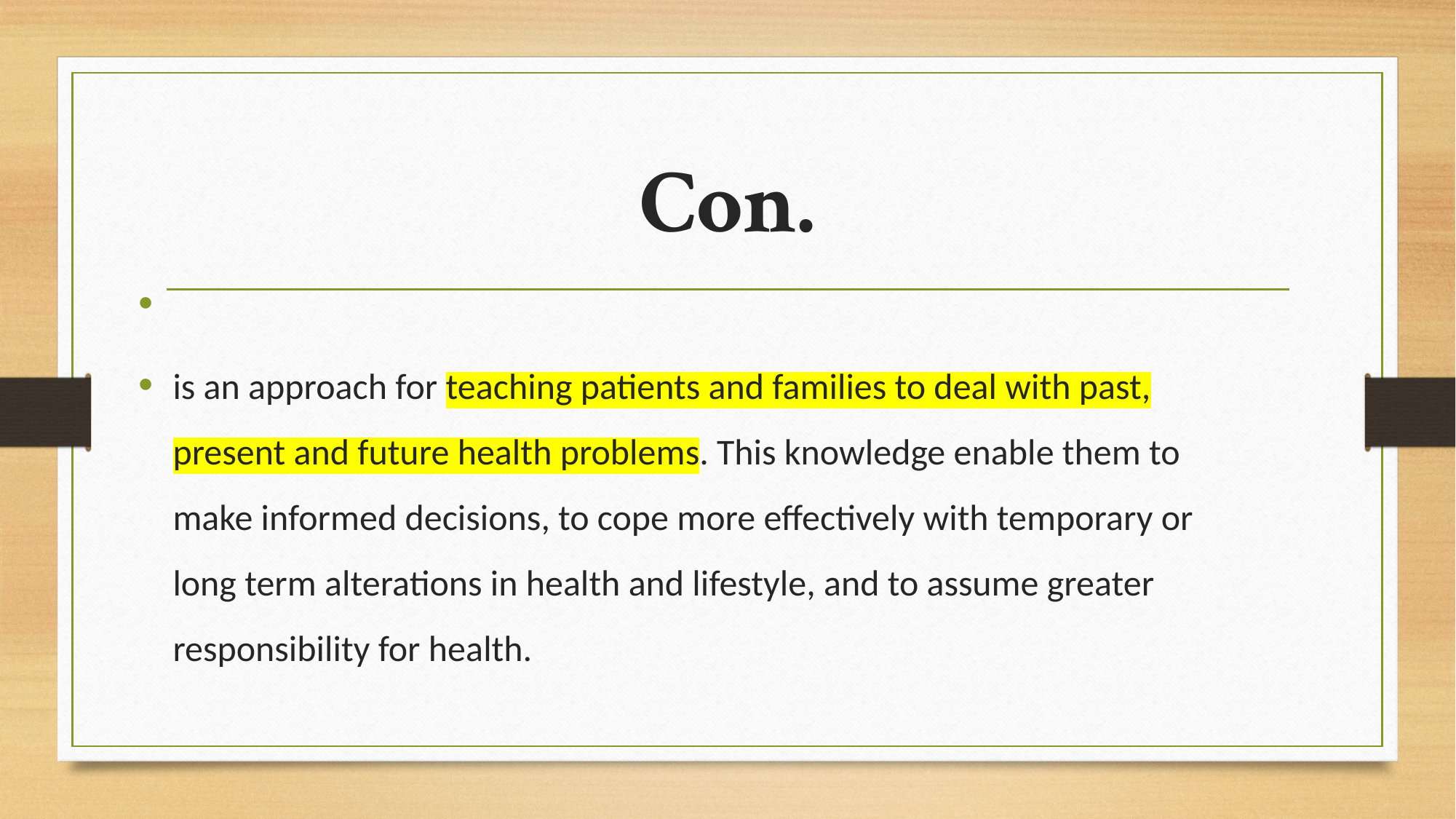

# Con.

is an approach for teaching patients and families to deal with past, present and future health problems. This knowledge enable them to make informed decisions, to cope more effectively with temporary or long term alterations in health and lifestyle, and to assume greater responsibility for health.